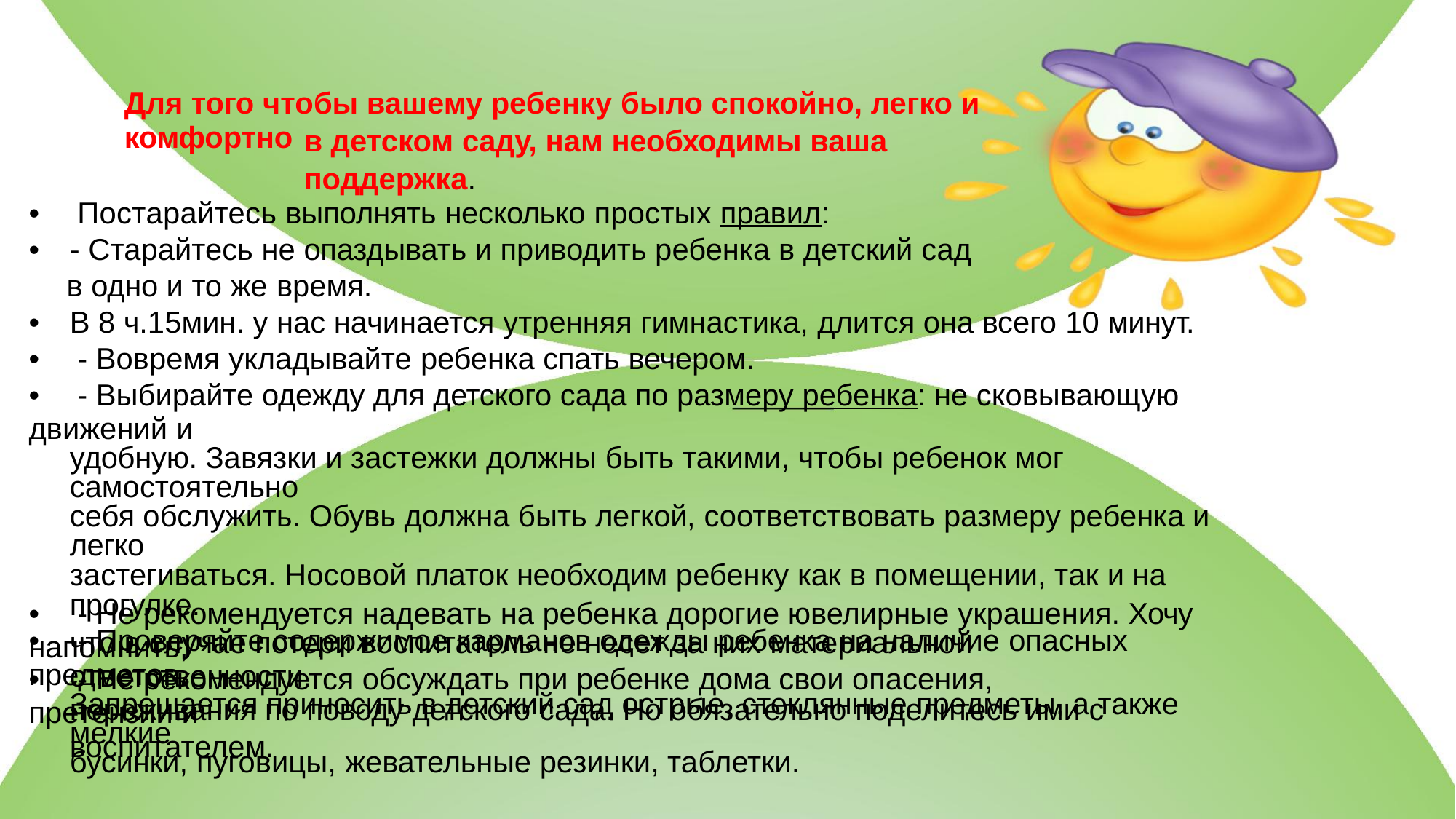

Для того чтобы вашему ребенку было спокойно, легко и комфортно
в детском саду, нам необходимы ваша поддержка.
• Постарайтесь выполнять несколько простых правил:
• - Старайтесь не опаздывать и приводить ребенка в детский сад
в одно и то же время.
• В 8 ч.15мин. у нас начинается утренняя гимнастика, длится она всего 10 минут.
• - Вовремя укладывайте ребенка спать вечером.
• - Выбирайте одежду для детского сада по размеру ребенка: не сковывающую движений и
удобную. Завязки и застежки должны быть такими, чтобы ребенок мог самостоятельно
себя обслужить. Обувь должна быть легкой, соответствовать размеру ребенка и легко
застегиваться. Носовой платок необходим ребенку как в помещении, так и на прогулке.
• - Проверяйте содержимое карманов одежды ребенка на наличие опасных предметов.
Запрещается приносить в детский сад острые, стеклянные предметы, а также мелкие
бусинки, пуговицы, жевательные резинки, таблетки.
• - Не рекомендуется надевать на ребенка дорогие ювелирные украшения. Хочу напомнить,
что в случае потери воспитатель не несет за них материальной ответственности.
• - Не рекомендуется обсуждать при ребенке дома свои опасения, претензии и
переживания по поводу детского сада. Но обязательно поделитесь ими с воспитателем.